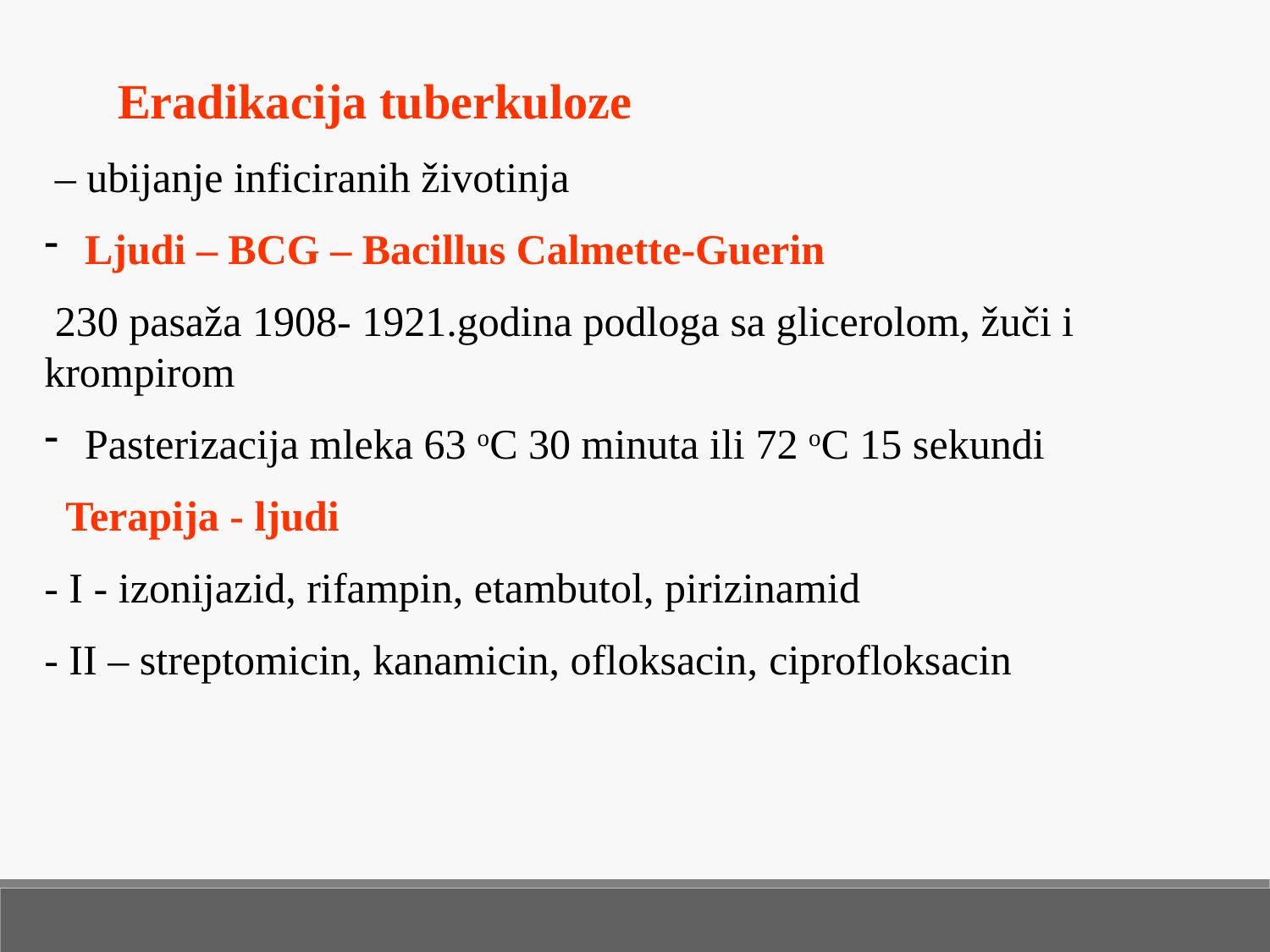

Eradikacija tuberkuloze
 – ubijanje inficiranih životinja
 Ljudi – BCG – Bacillus Calmette-Guerin
 230 pasaža 1908- 1921.godina podloga sa glicerolom, žuči i krompirom
 Pasterizacija mleka 63 oC 30 minuta ili 72 oC 15 sekundi
  Terapija - ljudi
- I - izonijazid, rifampin, etambutol, pirizinamid
- II – streptomicin, kanamicin, ofloksacin, ciprofloksacin